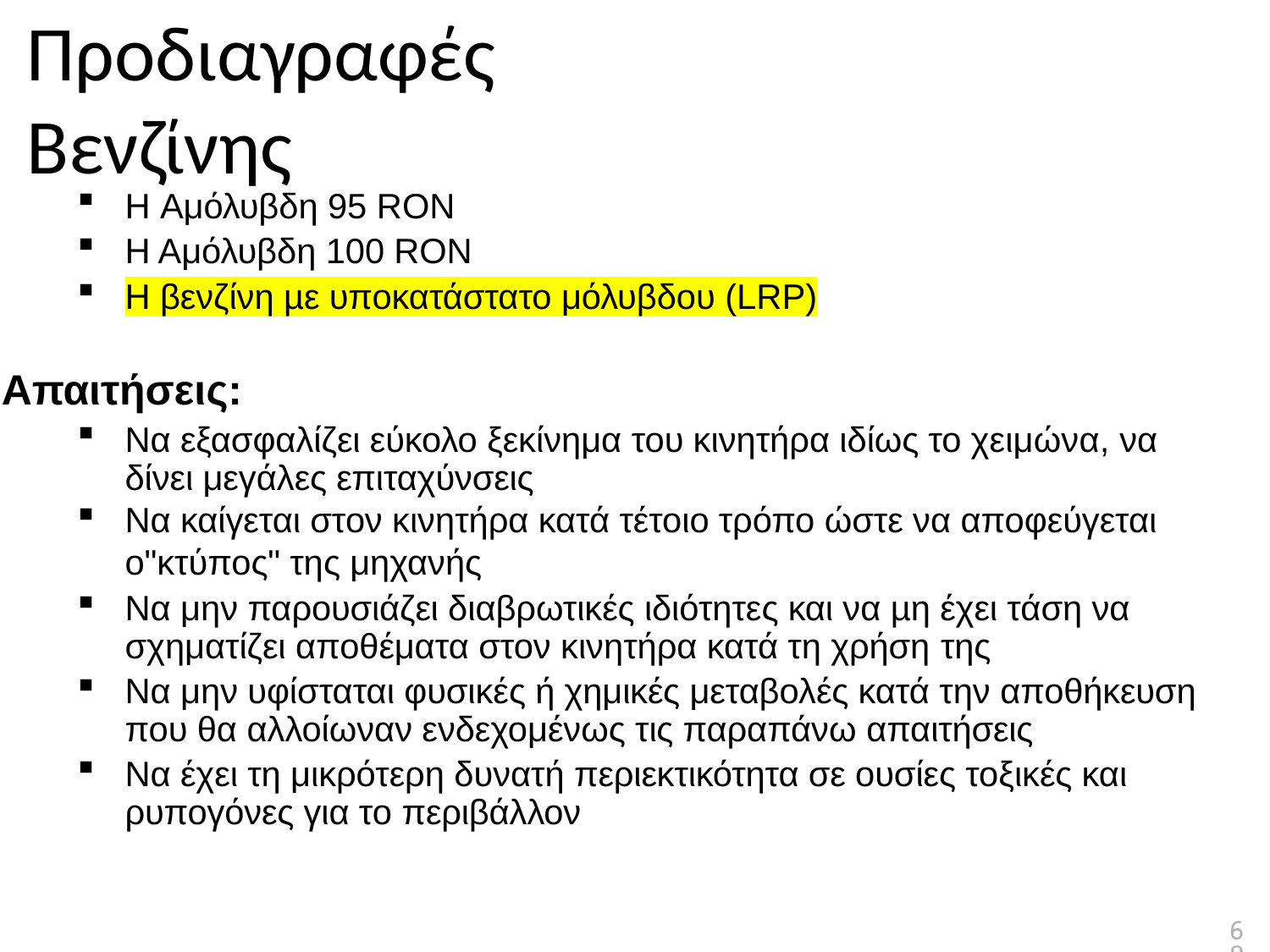

# Προδιαγραφές Βενζίνης
Η Αμόλυβδη 95 RON
Η Αμόλυβδη 100 RON
Η βενζίνη µε υποκατάστατο μόλυβδου (LRP)

Απαιτήσεις:
Να εξασφαλίζει εύκολο ξεκίνημα του κινητήρα ιδίως το χειμώνα, να  δίνει μεγάλες επιταχύνσεις
Να καίγεται στον κινητήρα κατά τέτοιο τρόπο ώστε να αποφεύγεται ο"κτύπος" της μηχανής
Να μην παρουσιάζει διαβρωτικές ιδιότητες και να µη έχει τάση να  σχηματίζει αποθέματα στον κινητήρα κατά τη χρήση της
Να μην υφίσταται φυσικές ή χημικές μεταβολές κατά την αποθήκευση  που θα αλλοίωναν ενδεχομένως τις παραπάνω απαιτήσεις
Να έχει τη μικρότερη δυνατή περιεκτικότητα σε ουσίες τοξικές και  ρυπογόνες για το περιβάλλον
69